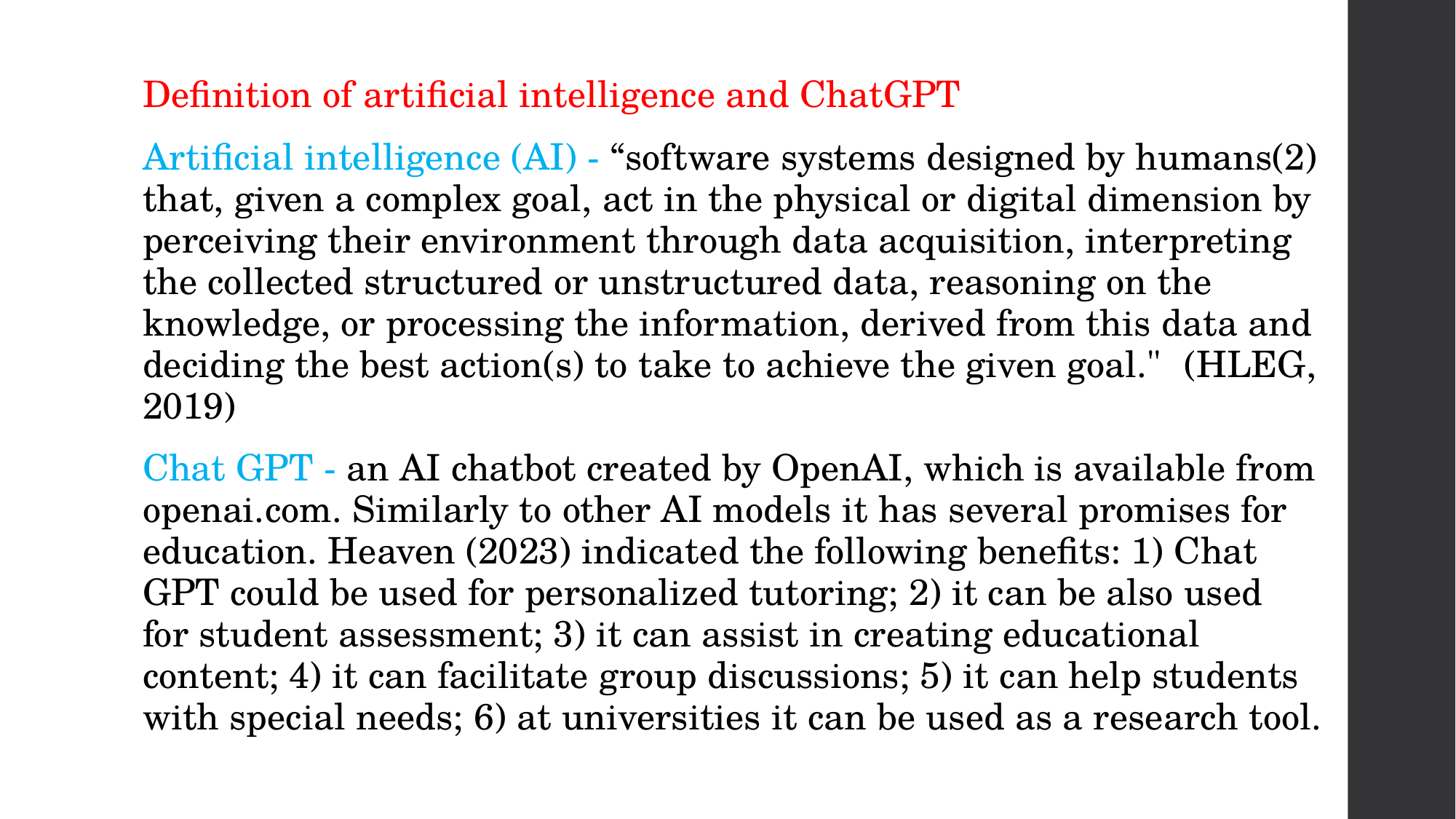

Definition of artificial intelligence and ChatGPT
Artificial intelligence (AI) - “software systems designed by humans(2) that, given a complex goal, act in the physical or digital dimension by perceiving their environment through data acquisition, interpreting the collected structured or unstructured data, reasoning on the knowledge, or processing the information, derived from this data and deciding the best action(s) to take to achieve the given goal."  (HLEG, 2019)
Chat GPT - an AI chatbot created by OpenAI, which is available from openai.com. Similarly to other AI models it has several promises for education. Heaven (2023) indicated the following benefits: 1) Chat GPT could be used for personalized tutoring; 2) it can be also used  for student assessment; 3) it can assist in creating educational content; 4) it can facilitate group discussions; 5) it can help students with special needs; 6) at universities it can be used as a research tool.